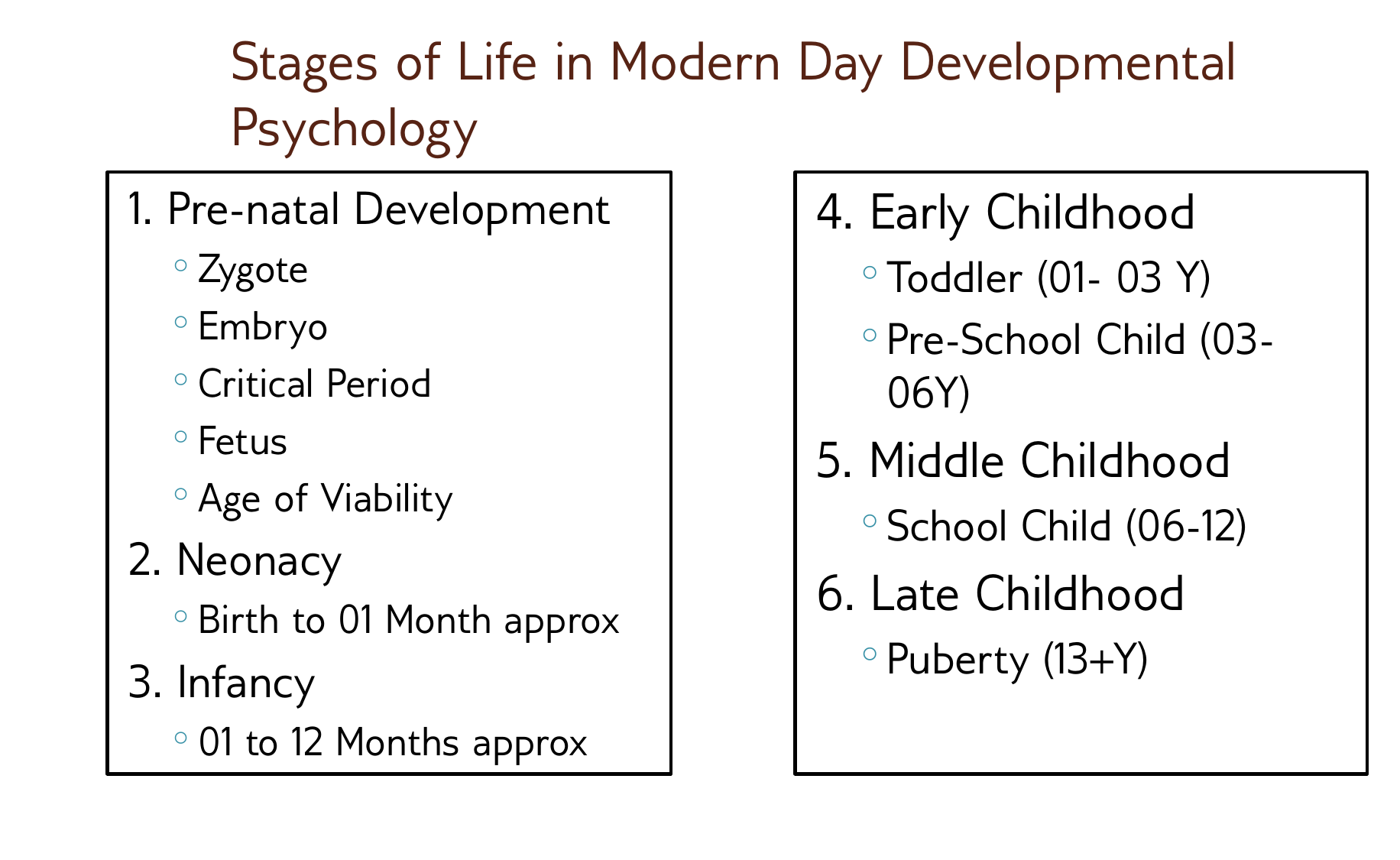

# Stages of Life in Modern Day Developmental Psychology
1. Pre-natal Development
Zygote
Embryo
Critical Period
Fetus
Age of Viability
2. Neonacy
Birth to 01 Month approx
3. Infancy
01 to 12 Months approx
4. Early Childhood
Toddler (01- 03 Y)
Pre-School Child (03-06Y)
5. Middle Childhood
School Child (06-12)
6. Late Childhood
Puberty (13+Y)